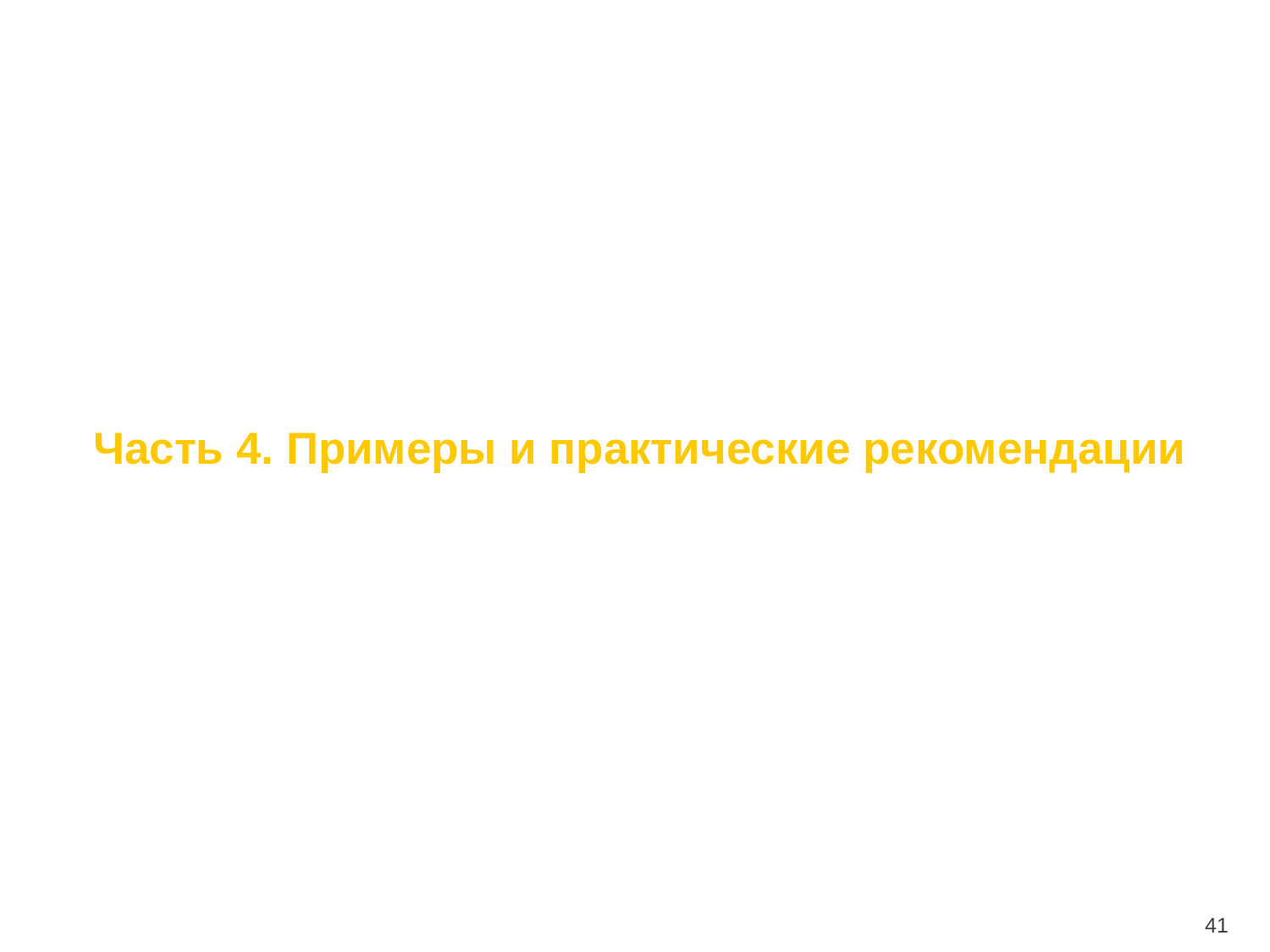

Часть 4. Примеры и практические рекомендации
41